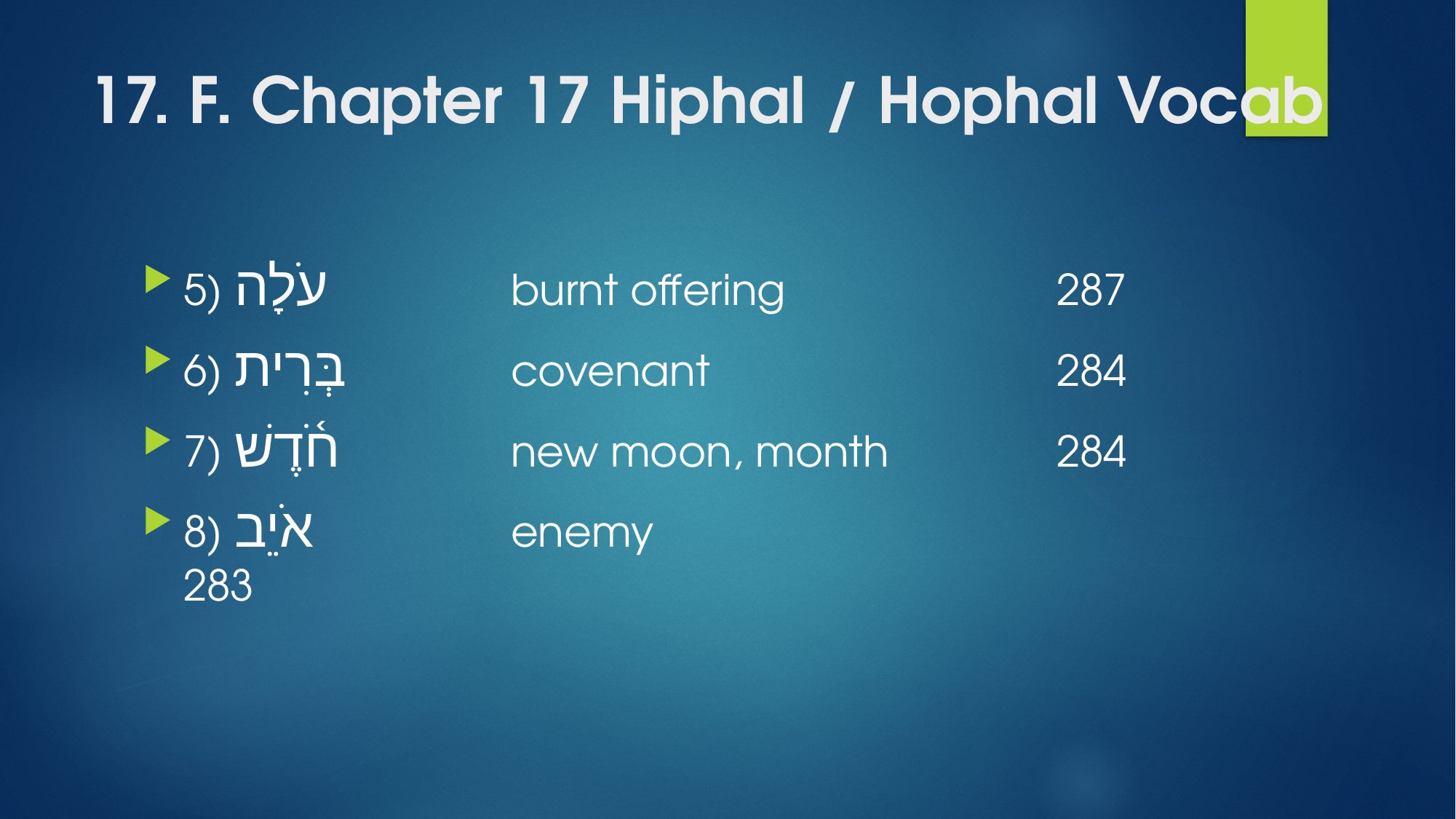

# 17. F. Chapter 17 Hiphal / Hophal Vocab
5) עֹלָה 		burnt offering 			287
6) בְּרִית 		covenant 			     	284
7) חֹ֫דֶשׁ 		new moon, month		284
8) אֹיֵב 		enemy 				            283